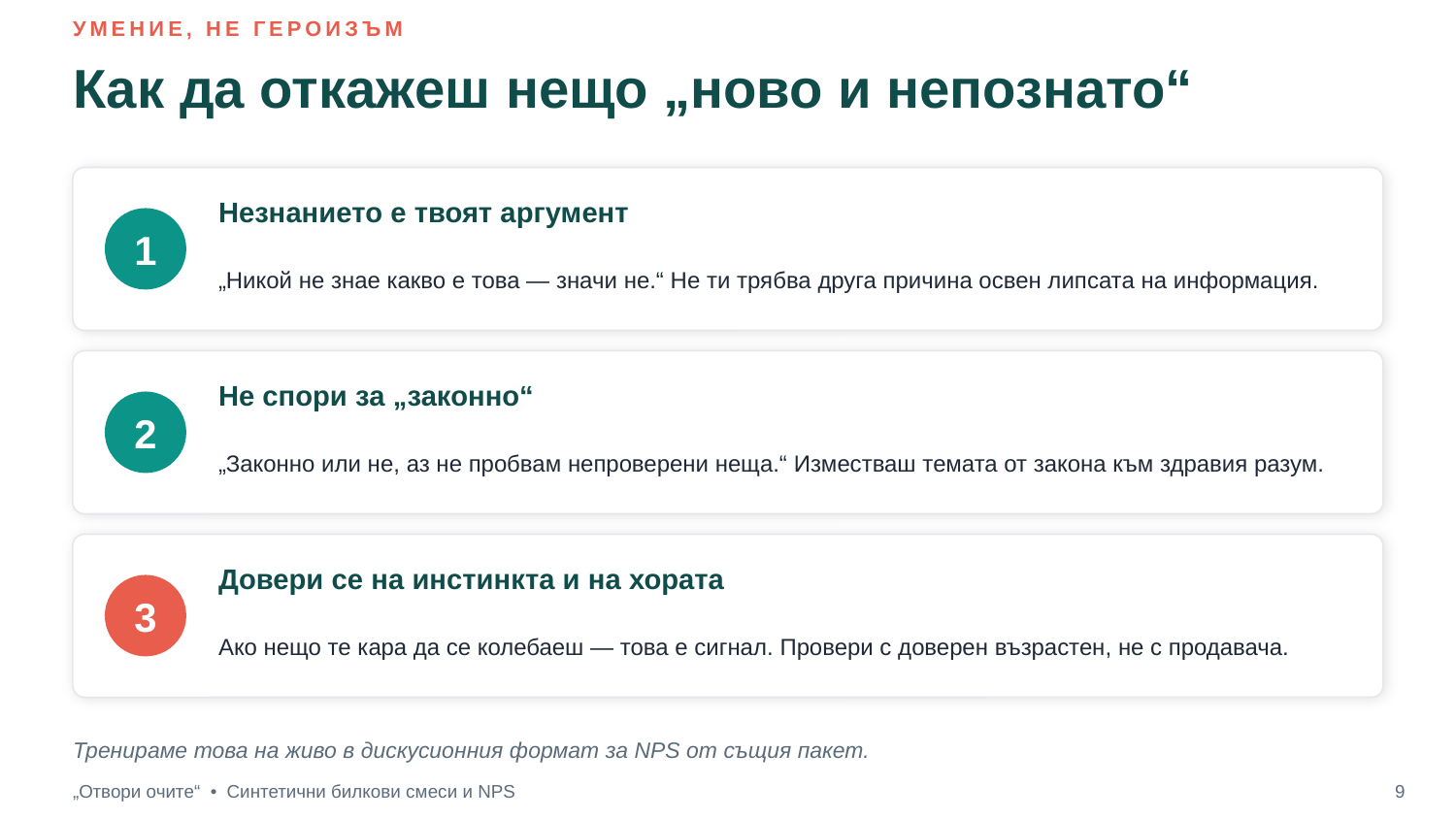

УМЕНИЕ, НЕ ГЕРОИЗЪМ
Как да откажеш нещо „ново и непознато“

Незнанието е твоят аргумент

1
„Никой не знае какво е това — значи не.“ Не ти трябва друга причина освен липсата на информация.

Не спори за „законно“

2
„Законно или не, аз не пробвам непроверени неща.“ Изместваш темата от закона към здравия разум.

Довери се на инстинкта и на хората

3
Ако нещо те кара да се колебаеш — това е сигнал. Провери с доверен възрастен, не с продавача.
Тренираме това на живо в дискусионния формат за NPS от същия пакет.
„Отвори очите“  •  Синтетични билкови смеси и NPS
9